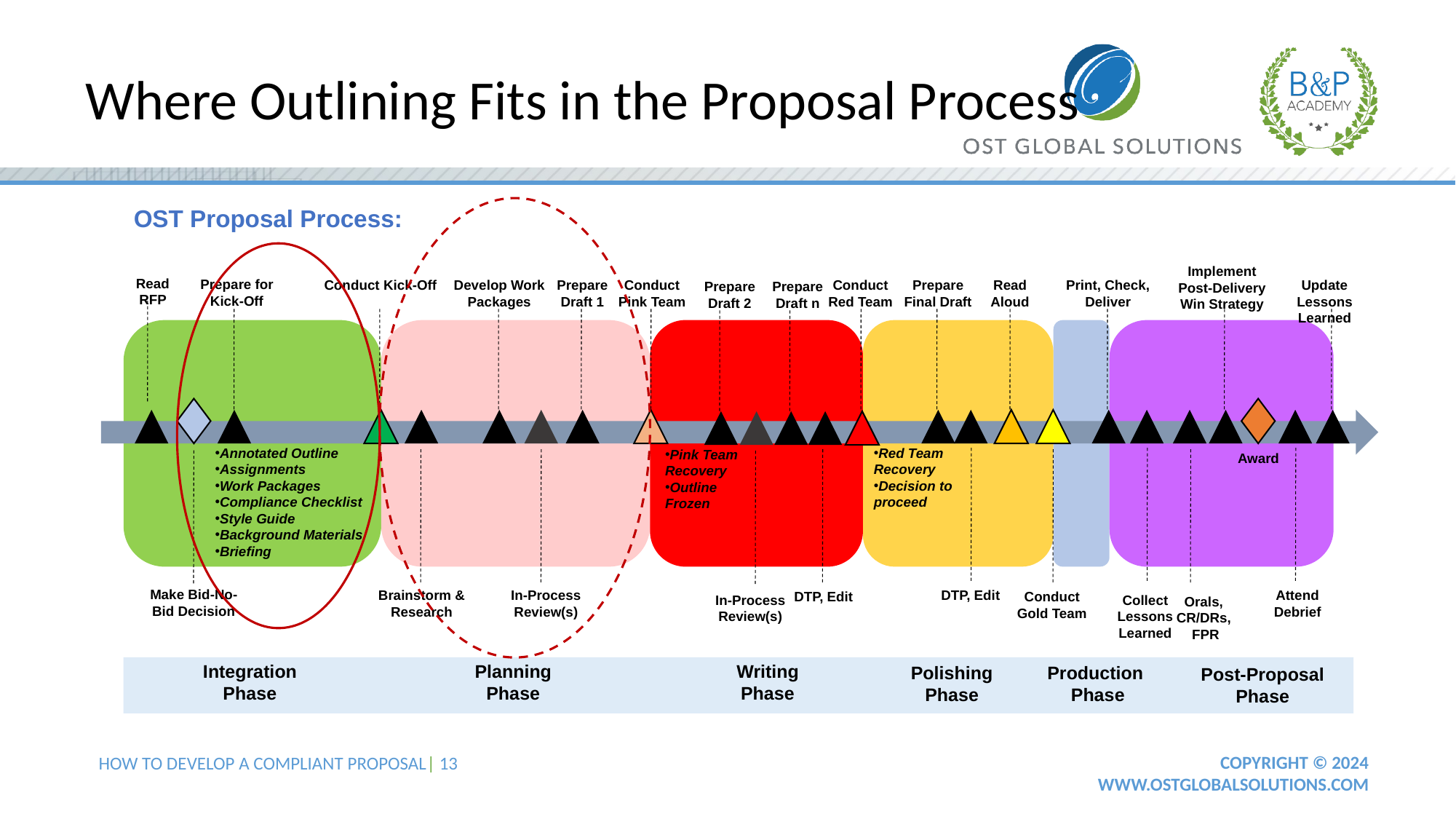

# Where Outlining Fits in the Proposal Process

OST Proposal Process:

Implement Post-Delivery Win Strategy
Read RFP
Prepare for Kick-Off
Conduct Kick-Off
Develop Work Packages
Prepare Draft 1
Conduct Pink Team
Conduct Red Team
Prepare Final Draft
Read Aloud
Print, Check, Deliver
Update Lessons Learned
Prepare Draft 2
Prepare Draft n

Annotated Outline
Assignments
Work Packages
Compliance Checklist
Style Guide
Background Materials
Briefing

Red Team Recovery
Decision to proceed

Pink Team Recovery
Outline Frozen

Award
Make Bid-No-Bid Decision
Brainstorm & Research
In-Process Review(s)
DTP, Edit
Attend Debrief
DTP, Edit
Conduct Gold Team
In-Process Review(s)
Collect Lessons Learned
Orals,
CR/DRs,
FPR
Integration Phase
Planning Phase
Writing Phase
Polishing Phase
Production
Phase

Post-Proposal
Phase